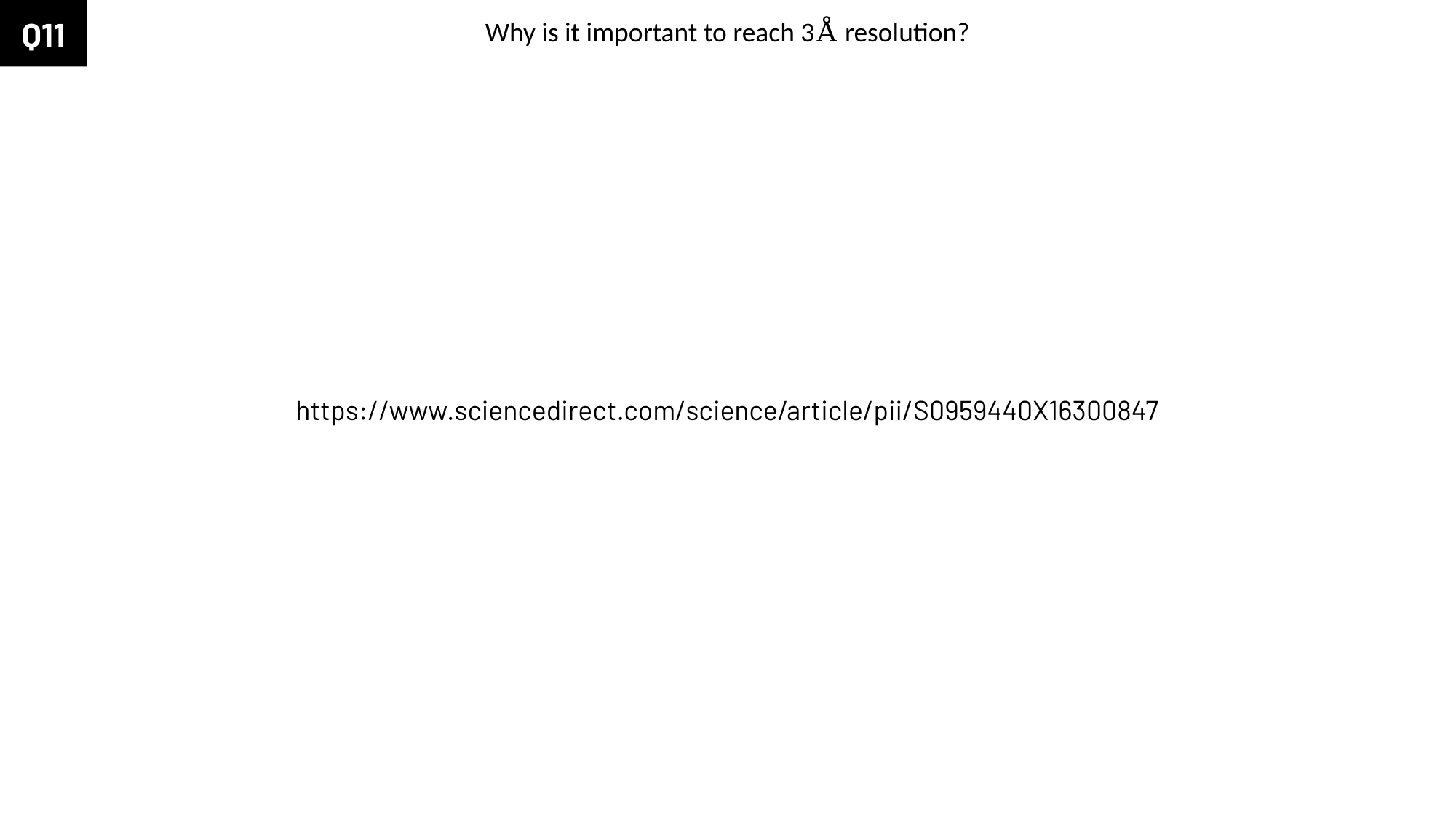

Q11
Why is it important to reach 3Å resolution?
https://www.sciencedirect.com/science/article/pii/S0959440X16300847